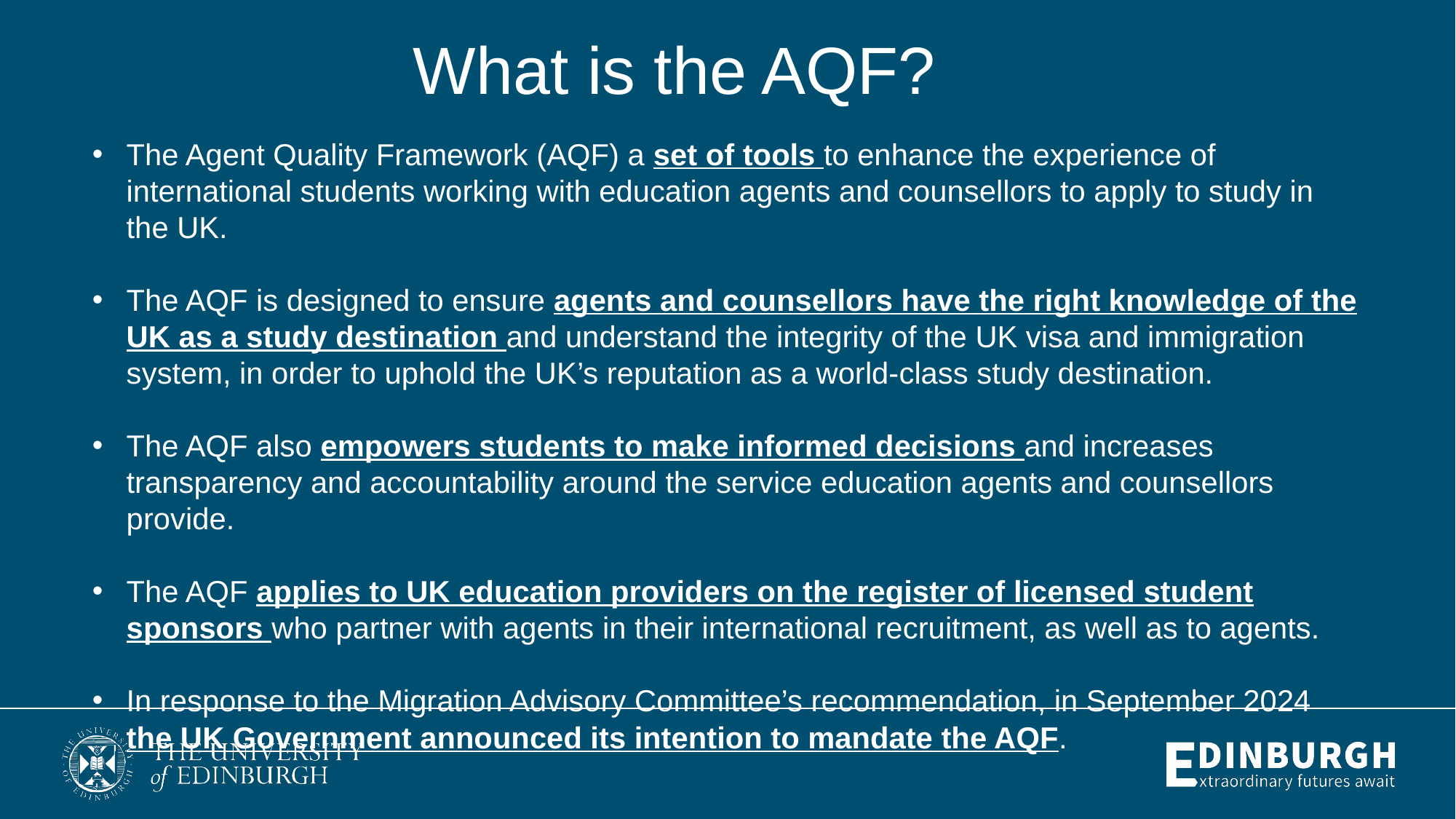

What is the AQF?
The Agent Quality Framework (AQF) a set of tools to enhance the experience of international students working with education agents and counsellors to apply to study in the UK.

The AQF is designed to ensure agents and counsellors have the right knowledge of the UK as a study destination and understand the integrity of the UK visa and immigration system, in order to uphold the UK’s reputation as a world-class study destination.

The AQF also empowers students to make informed decisions and increases transparency and accountability around the service education agents and counsellors provide.

The AQF applies to UK education providers on the register of licensed student sponsors who partner with agents in their international recruitment, as well as to agents.

In response to the Migration Advisory Committee’s recommendation, in September 2024 the UK Government announced its intention to mandate the AQF.